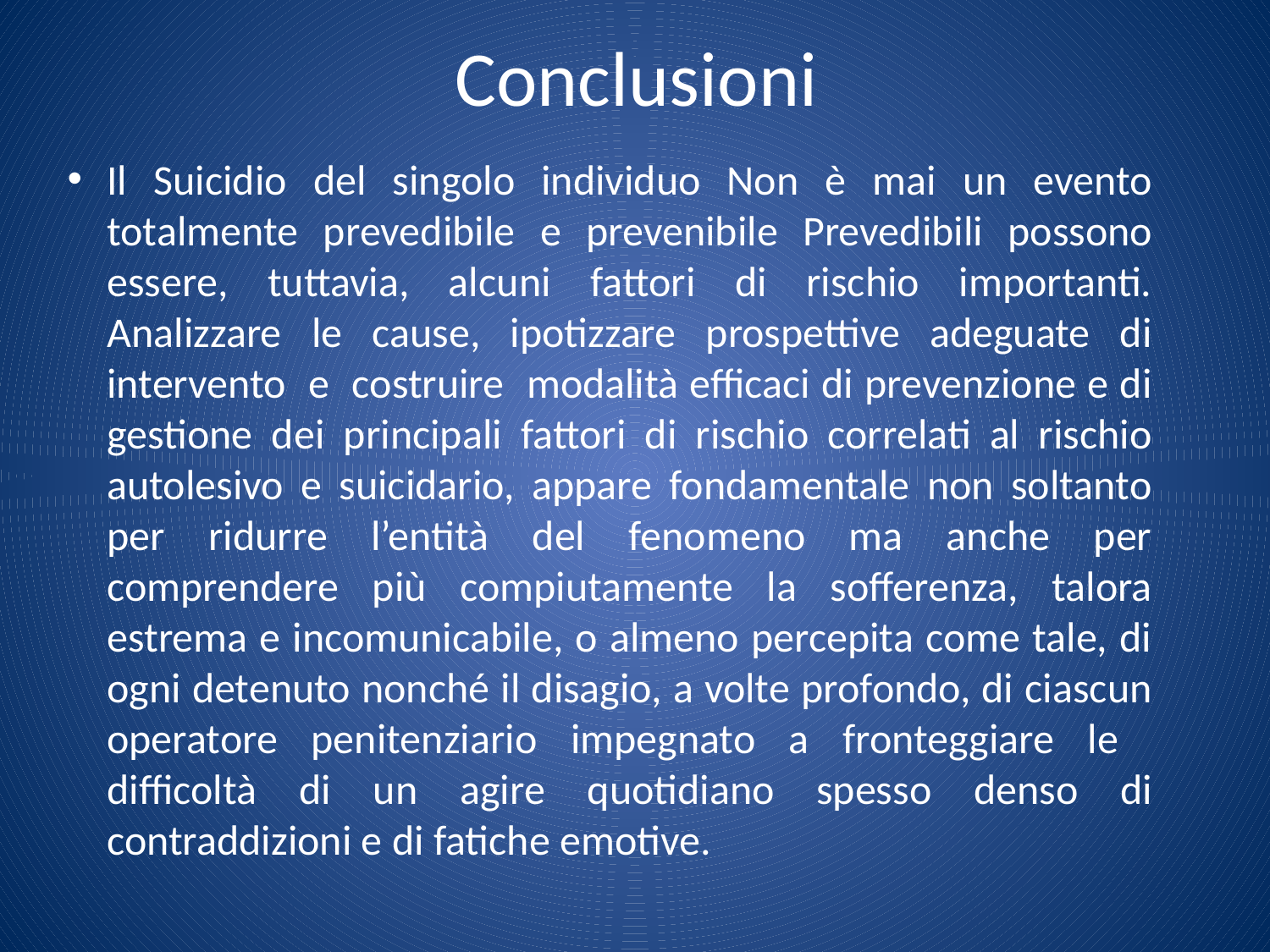

# Conclusioni
Il Suicidio del singolo individuo Non è mai un evento totalmente prevedibile e prevenibile Prevedibili possono essere, tuttavia, alcuni fattori di rischio importanti. Analizzare le cause, ipotizzare prospettive adeguate di intervento  e  costruire  modalità efficaci di prevenzione e di gestione dei principali fattori di rischio correlati al rischio autolesivo e suicidario, appare fondamentale non soltanto per ridurre l’entità del fenomeno ma anche per comprendere più compiutamente la sofferenza, talora estrema e incomunicabile, o almeno percepita come tale, di ogni detenuto nonché il disagio, a volte profondo, di ciascun operatore penitenziario impegnato a fronteggiare le  difficoltà di un agire quotidiano spesso denso di contraddizioni e di fatiche emotive.